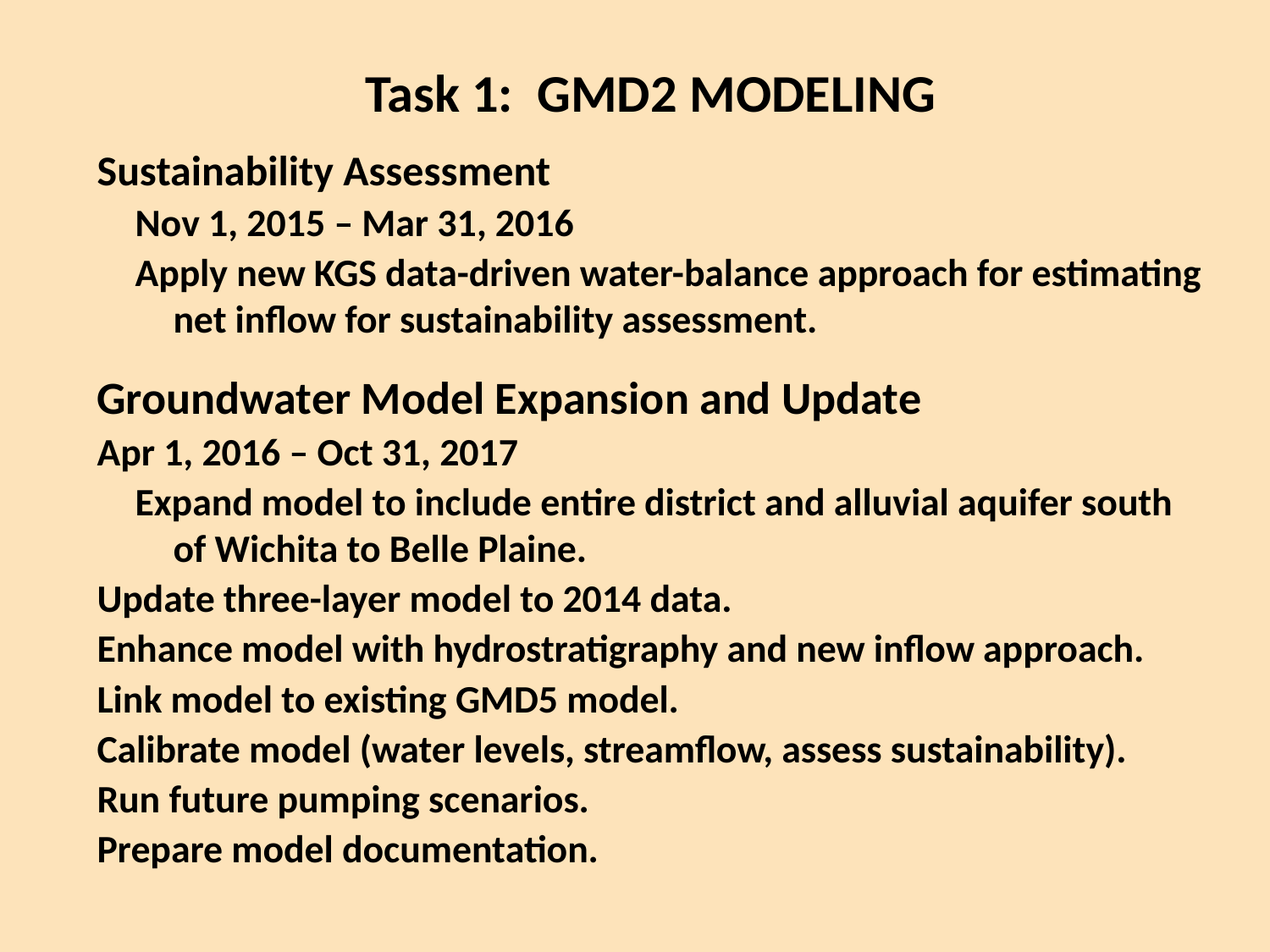

Task 1:  GMD2 MODELING
Sustainability Assessment
Nov 1, 2015 – Mar 31, 2016
Apply new KGS data-driven water-balance approach for estimating net inflow for sustainability assessment.

Groundwater Model Expansion and Update
Apr 1, 2016 – Oct 31, 2017
Expand model to include entire district and alluvial aquifer south of Wichita to Belle Plaine.
Update three-layer model to 2014 data.
Enhance model with hydrostratigraphy and new inflow approach.
Link model to existing GMD5 model.
Calibrate model (water levels, streamflow, assess sustainability).
Run future pumping scenarios.
Prepare model documentation.